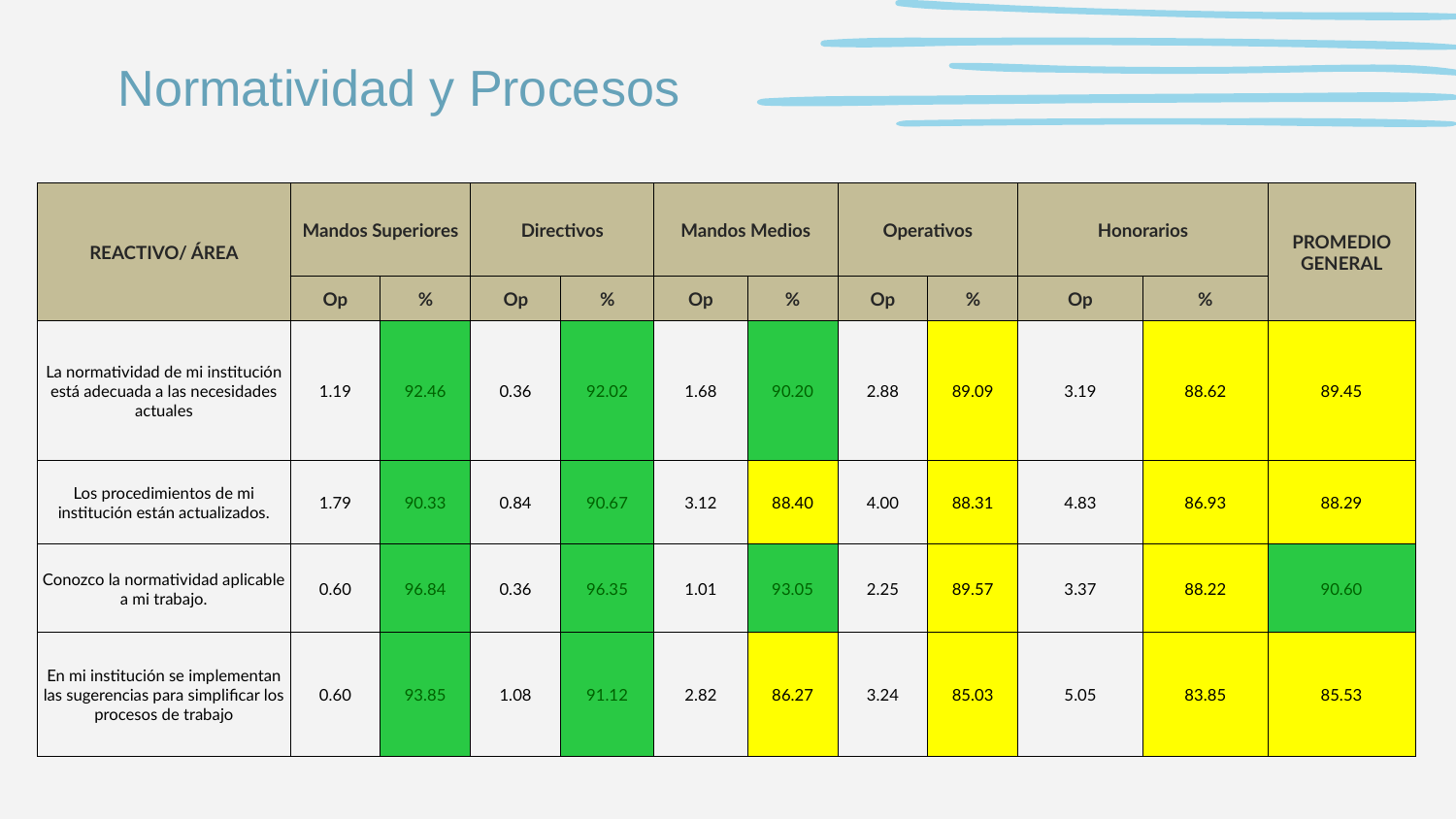

# Normatividad y Procesos
| REACTIVO/ ÁREA | Mandos Superiores |  | Directivos |  | Mandos Medios |  | Operativos |  | Honorarios |  | PROMEDIO GENERAL |
| --- | --- | --- | --- | --- | --- | --- | --- | --- | --- | --- | --- |
|  | Op | % | Op | % | Op | % | Op | % | Op | % |  |
| La normatividad de mi institución está adecuada a las necesidades actuales | 1.19 | 92.46 | 0.36 | 92.02 | 1.68 | 90.20 | 2.88 | 89.09 | 3.19 | 88.62 | 89.45 |
| Los procedimientos de mi institución están actualizados. | 1.79 | 90.33 | 0.84 | 90.67 | 3.12 | 88.40 | 4.00 | 88.31 | 4.83 | 86.93 | 88.29 |
| Conozco la normatividad aplicable a mi trabajo. | 0.60 | 96.84 | 0.36 | 96.35 | 1.01 | 93.05 | 2.25 | 89.57 | 3.37 | 88.22 | 90.60 |
| En mi institución se implementan las sugerencias para simplificar los procesos de trabajo | 0.60 | 93.85 | 1.08 | 91.12 | 2.82 | 86.27 | 3.24 | 85.03 | 5.05 | 83.85 | 85.53 |